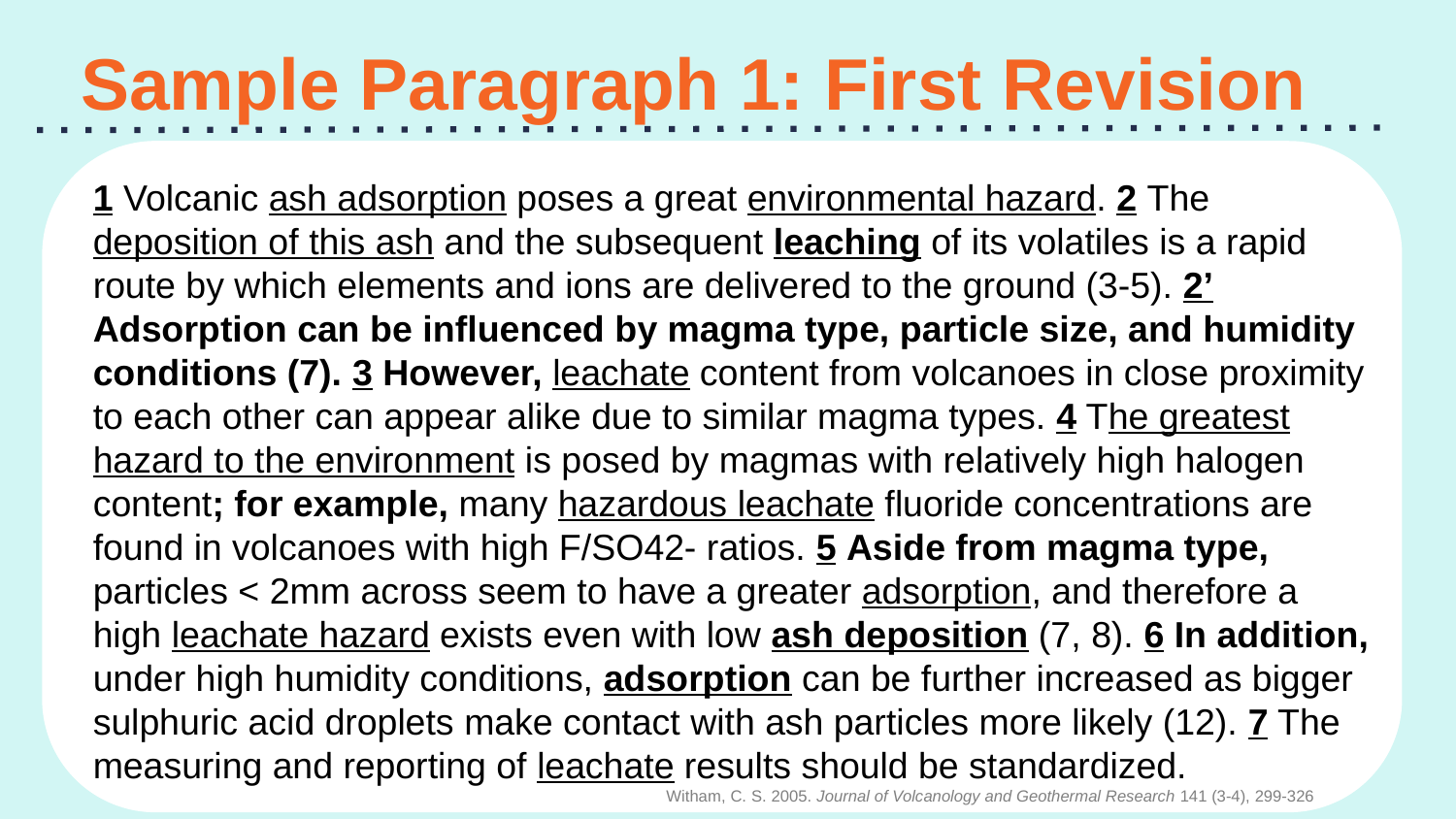

# Sample Paragraph 1: First Revision

1 Volcanic ash adsorption poses a great environmental hazard. 2 The deposition of this ash and the subsequent leaching of its volatiles is a rapid route by which elements and ions are delivered to the ground (3-5). 2’ Adsorption can be influenced by magma type, particle size, and humidity conditions (7). 3 However, leachate content from volcanoes in close proximity to each other can appear alike due to similar magma types. 4 The greatest hazard to the environment is posed by magmas with relatively high halogen content; for example, many hazardous leachate fluoride concentrations are found in volcanoes with high F/SO42- ratios. 5 Aside from magma type, particles < 2mm across seem to have a greater adsorption, and therefore a high leachate hazard exists even with low ash deposition (7, 8). 6 In addition, under high humidity conditions, adsorption can be further increased as bigger sulphuric acid droplets make contact with ash particles more likely (12). 7 The measuring and reporting of leachate results should be standardized.
Witham, C. S. 2005. Journal of Volcanology and Geothermal Research 141 (3-4), 299-326